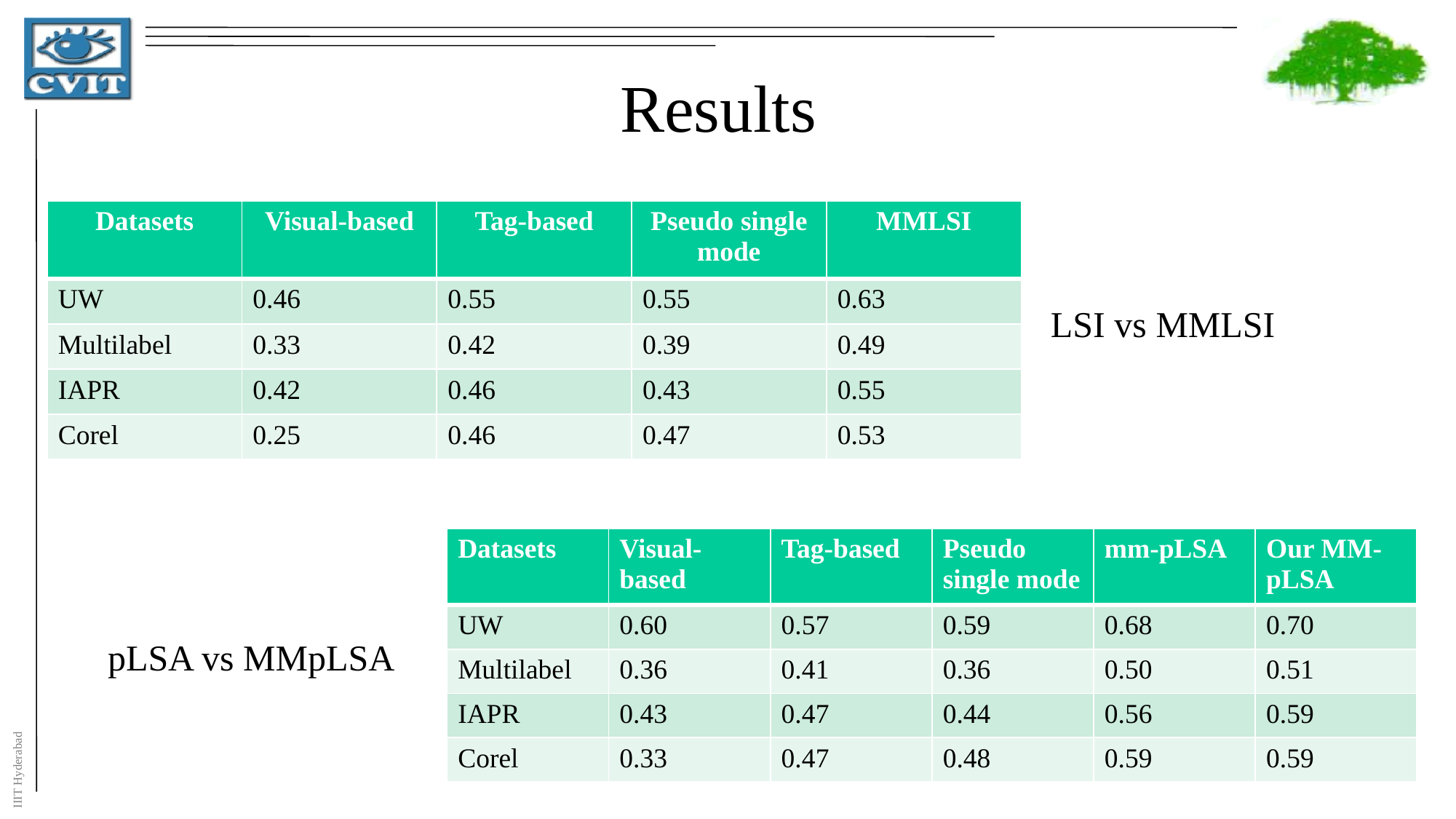

# Results
| Datasets | Visual-based | Tag-based | Pseudo single mode | MMLSI |
| --- | --- | --- | --- | --- |
| UW | 0.46 | 0.55 | 0.55 | 0.63 |
| Multilabel | 0.33 | 0.42 | 0.39 | 0.49 |
| IAPR | 0.42 | 0.46 | 0.43 | 0.55 |
| Corel | 0.25 | 0.46 | 0.47 | 0.53 |
LSI vs MMLSI
| Datasets | Visual-based | Tag-based | Pseudo single mode | mm-pLSA | Our MM-pLSA |
| --- | --- | --- | --- | --- | --- |
| UW | 0.60 | 0.57 | 0.59 | 0.68 | 0.70 |
| Multilabel | 0.36 | 0.41 | 0.36 | 0.50 | 0.51 |
| IAPR | 0.43 | 0.47 | 0.44 | 0.56 | 0.59 |
| Corel | 0.33 | 0.47 | 0.48 | 0.59 | 0.59 |
pLSA vs MMpLSA